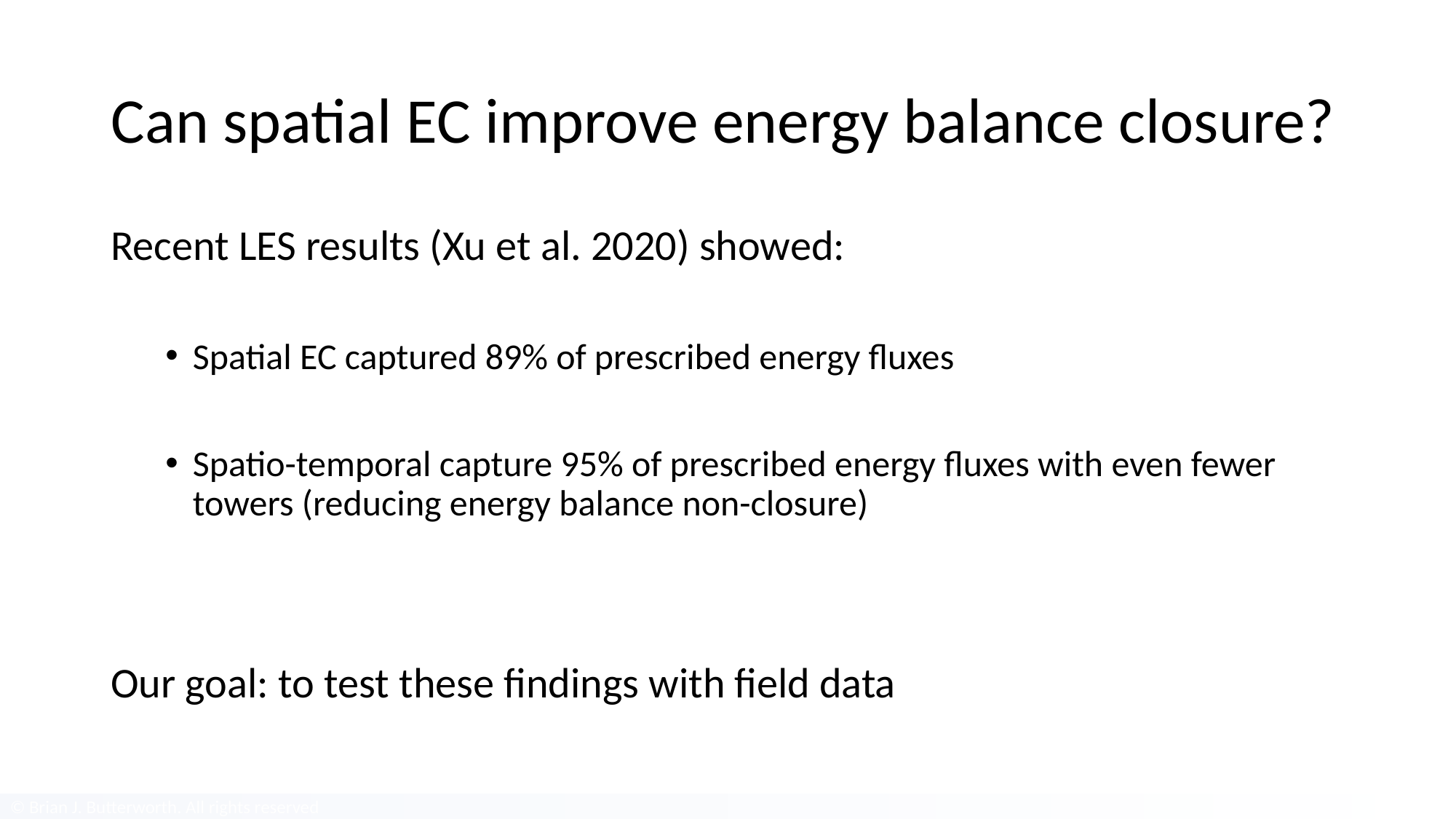

# Can spatial EC improve energy balance closure?
Recent LES results (Xu et al. 2020) showed:

Spatial EC captured 89% of prescribed energy fluxes

Spatio-temporal capture 95% of prescribed energy fluxes with even fewer towers (reducing energy balance non-closure)

Our goal: to test these findings with field data
© Brian J. Butterworth. All rights reserved